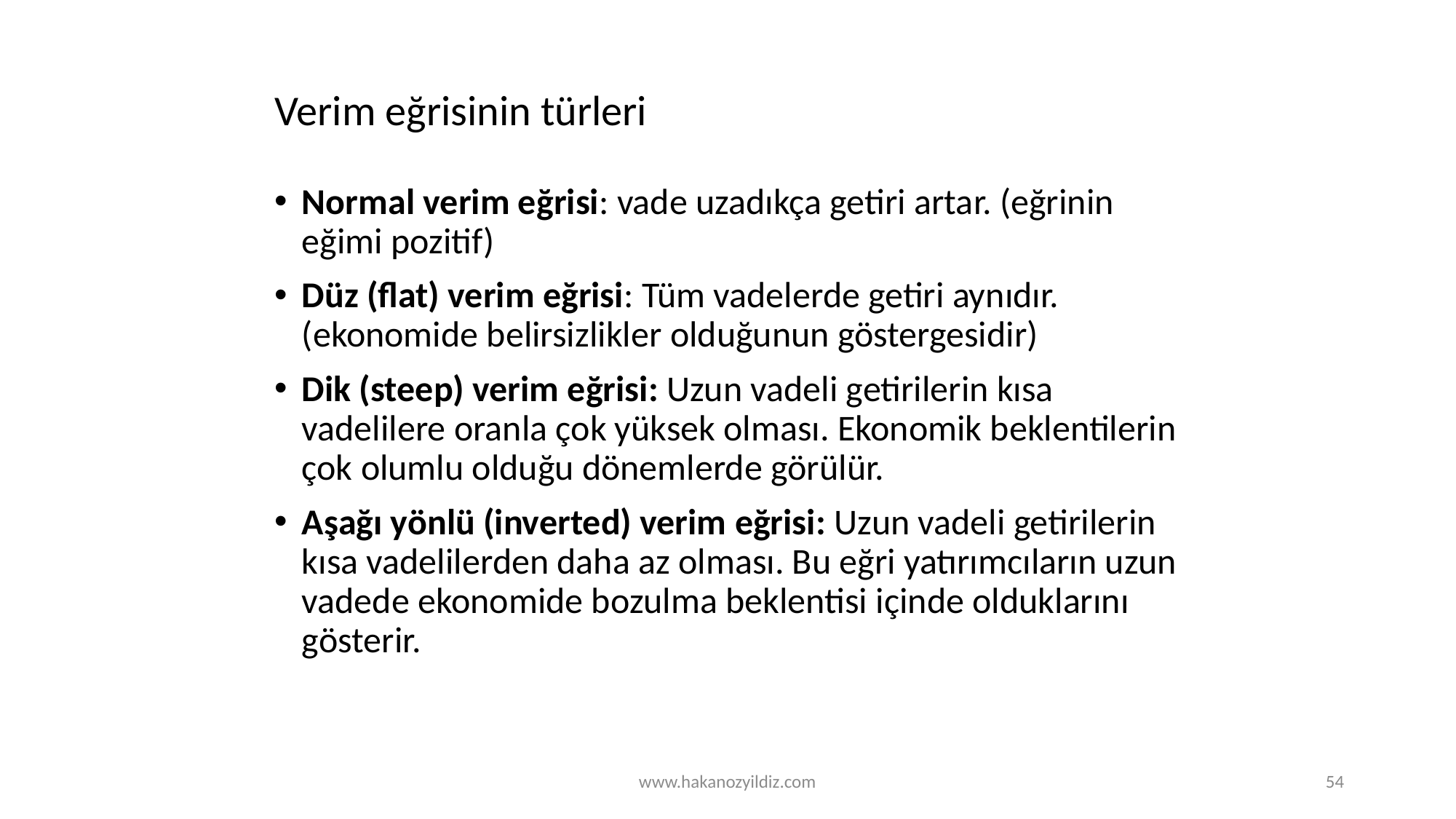

# Verim eğrisinin türleri
Normal verim eğrisi: vade uzadıkça getiri artar. (eğrinin eğimi pozitif)
Düz (flat) verim eğrisi: Tüm vadelerde getiri aynıdır. (ekonomide belirsizlikler olduğunun göstergesidir)
Dik (steep) verim eğrisi: Uzun vadeli getirilerin kısa vadelilere oranla çok yüksek olması. Ekonomik beklentilerin çok olumlu olduğu dönemlerde görülür.
Aşağı yönlü (inverted) verim eğrisi: Uzun vadeli getirilerin kısa vadelilerden daha az olması. Bu eğri yatırımcıların uzun vadede ekonomide bozulma beklentisi içinde olduklarını gösterir.
www.hakanozyildiz.com
54